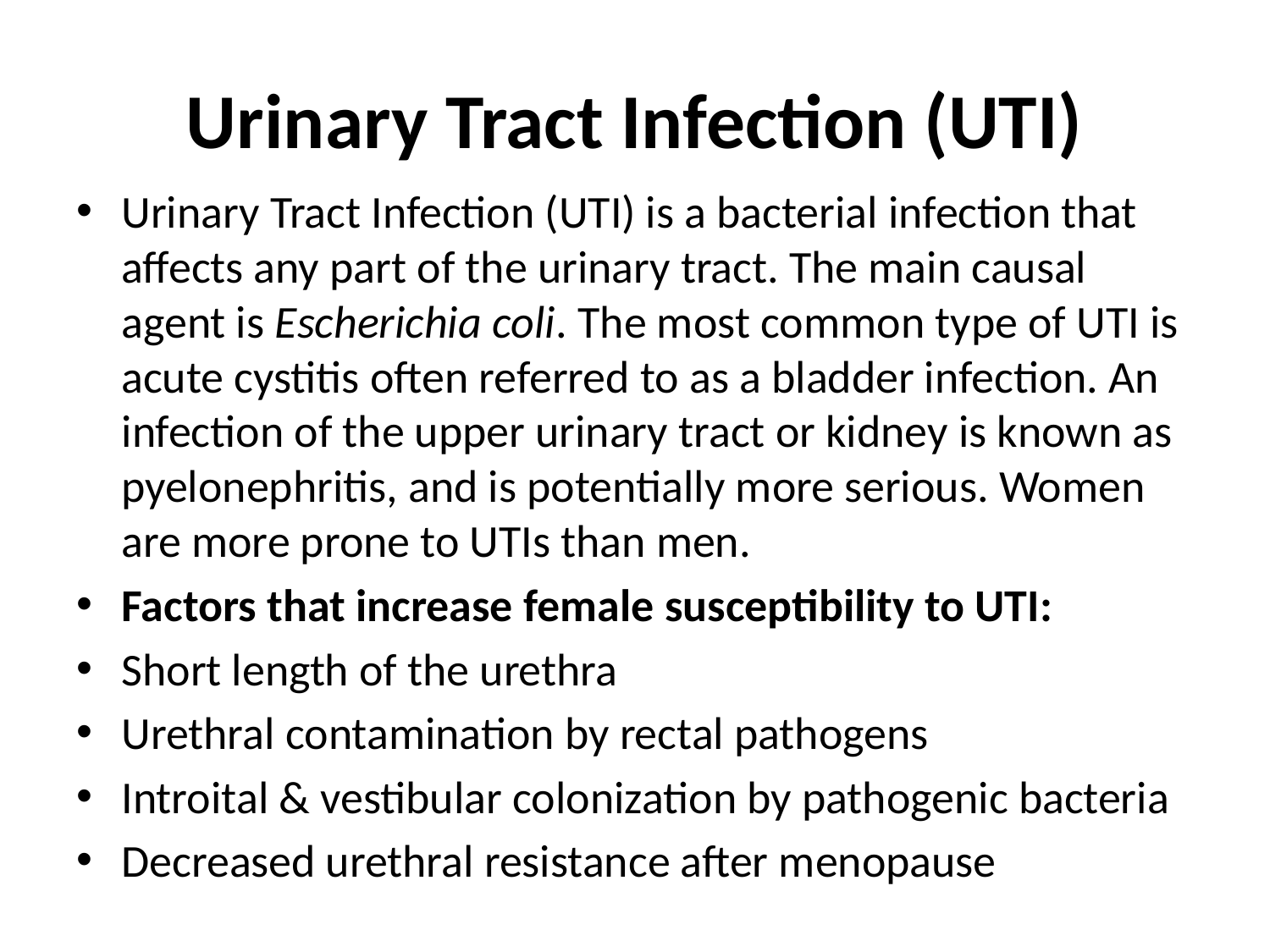

# Urinary Tract Infection (UTI)
Urinary Tract Infection (UTI) is a bacterial infection that affects any part of the urinary tract. The main causal agent is Escherichia coli. The most common type of UTI is acute cystitis often referred to as a bladder infection. An infection of the upper urinary tract or kidney is known as pyelonephritis, and is potentially more serious. Women are more prone to UTIs than men.
Factors that increase female susceptibility to UTI:
Short length of the urethra
Urethral contamination by rectal pathogens
Introital & vestibular colonization by pathogenic bacteria
Decreased urethral resistance after menopause